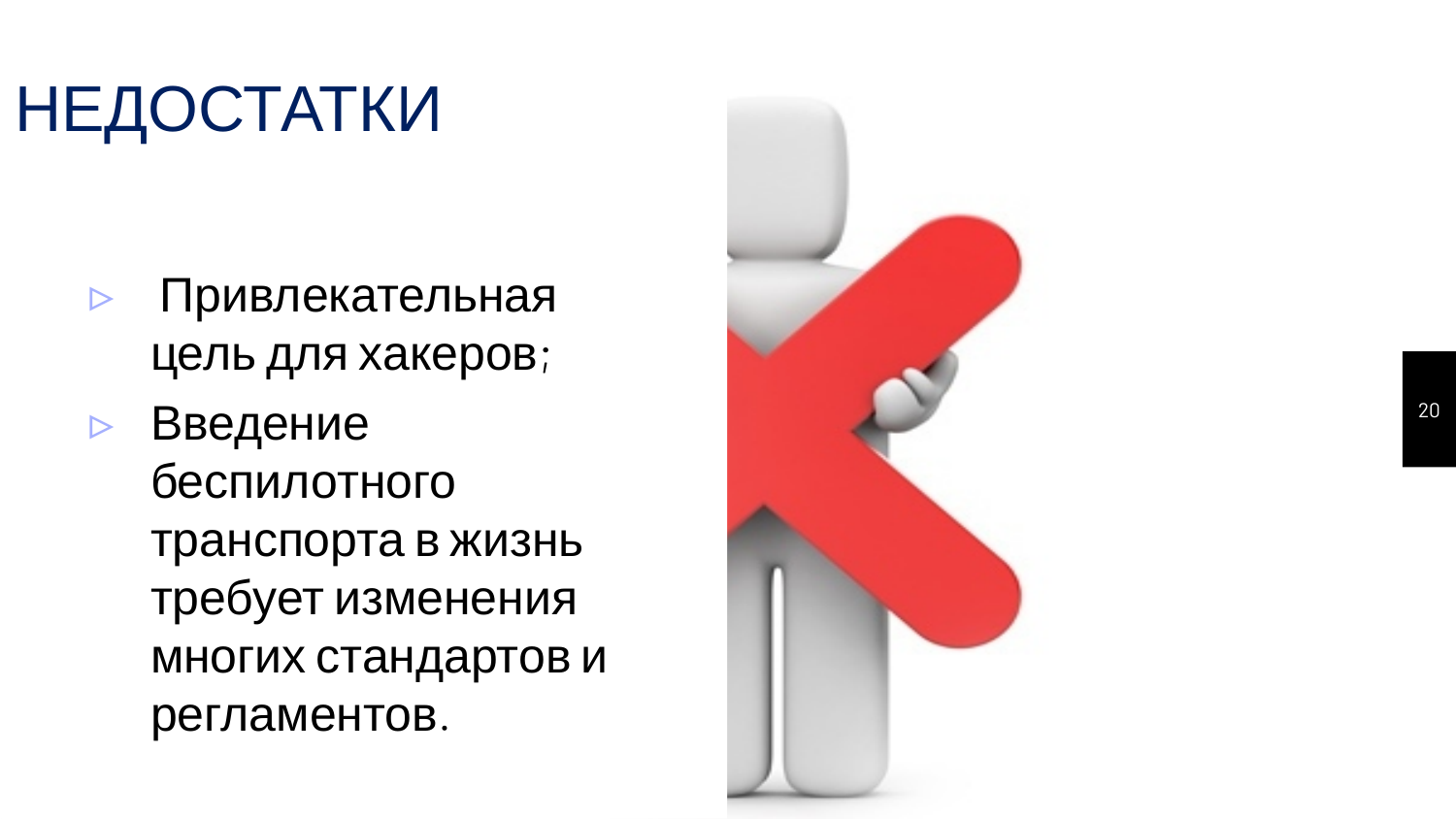

НЕДОСТАТКИ
 Привлекательная цель для хакеров;
Введение беспилотного транспорта в жизнь требует изменения многих стандартов и регламентов.
20